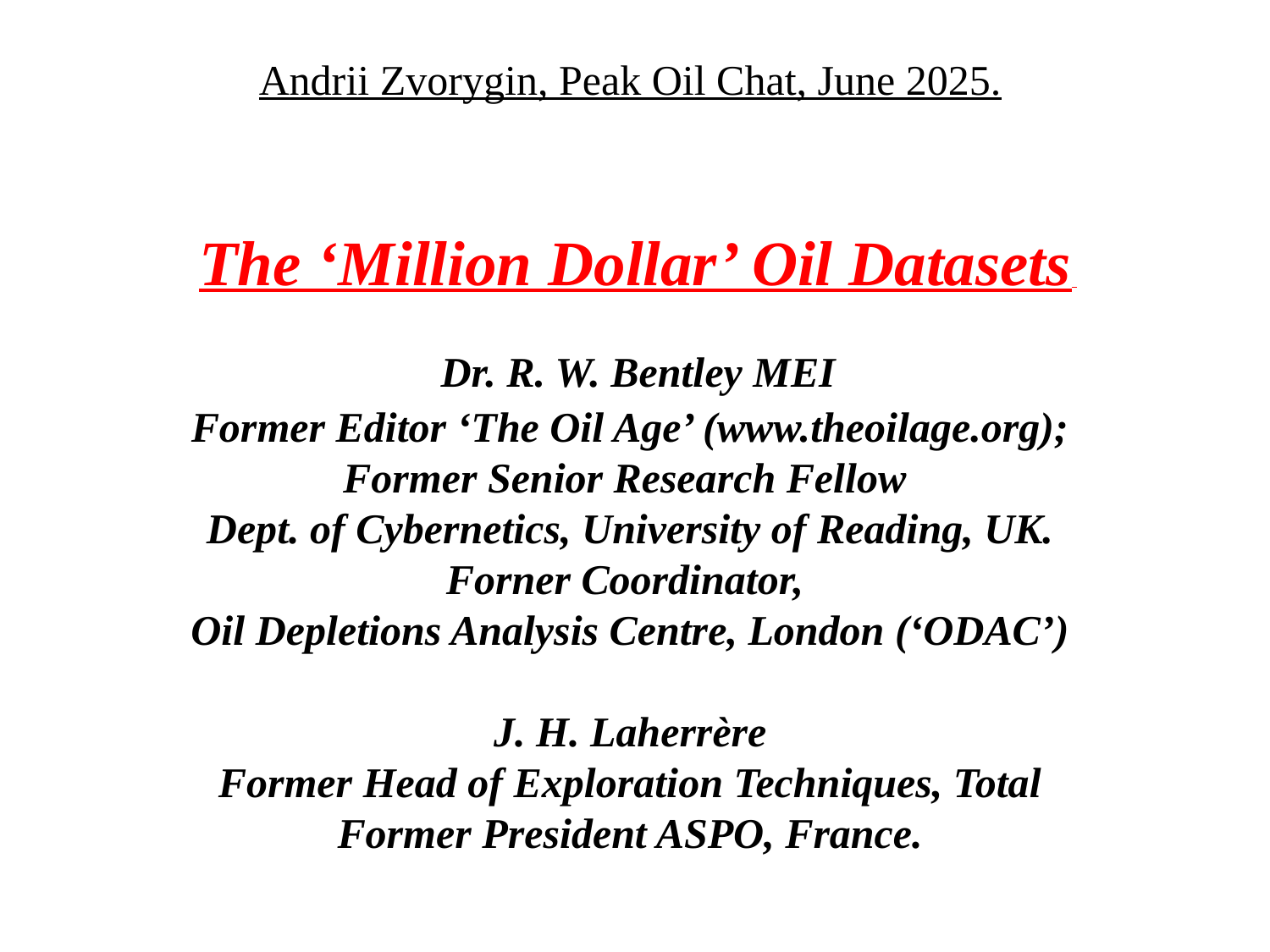

# Andrii Zvorygin, Peak Oil Chat, June 2025. The ‘Million Dollar’ Oil Datasets Dr. R. W. Bentley MEI Former Editor ‘The Oil Age’ (www.theoilage.org); Former Senior Research Fellow Dept. of Cybernetics, University of Reading, UK. Forner Coordinator, Oil Depletions Analysis Centre, London (‘ODAC’) J. H. Laherrère Former Head of Exploration Techniques, Total Former President ASPO, France.